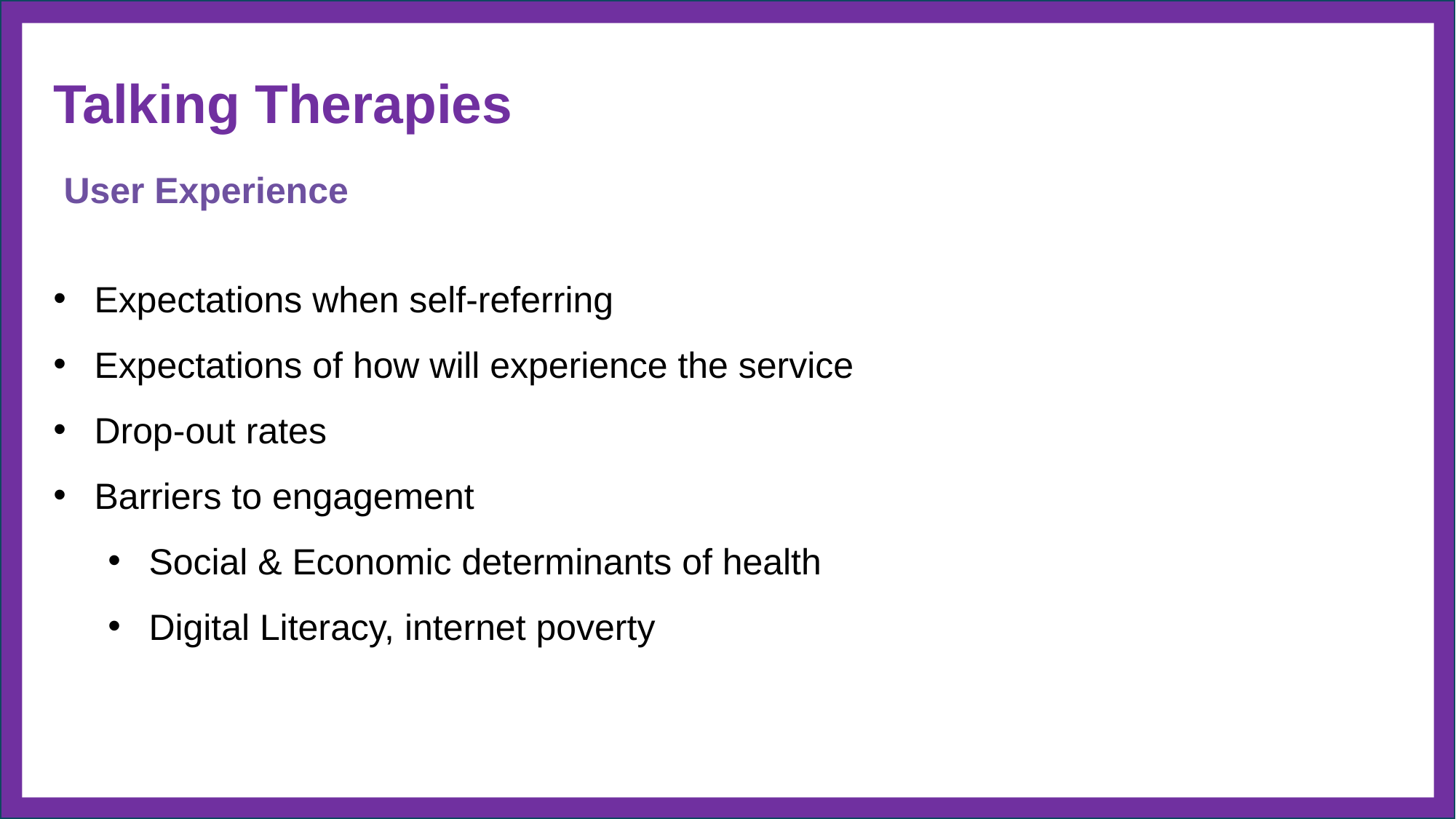

#
Talking Therapies
User Experience

Expectations when self-referring
Expectations of how will experience the service
Drop-out rates
Barriers to engagement
Social & Economic determinants of health
Digital Literacy, internet poverty